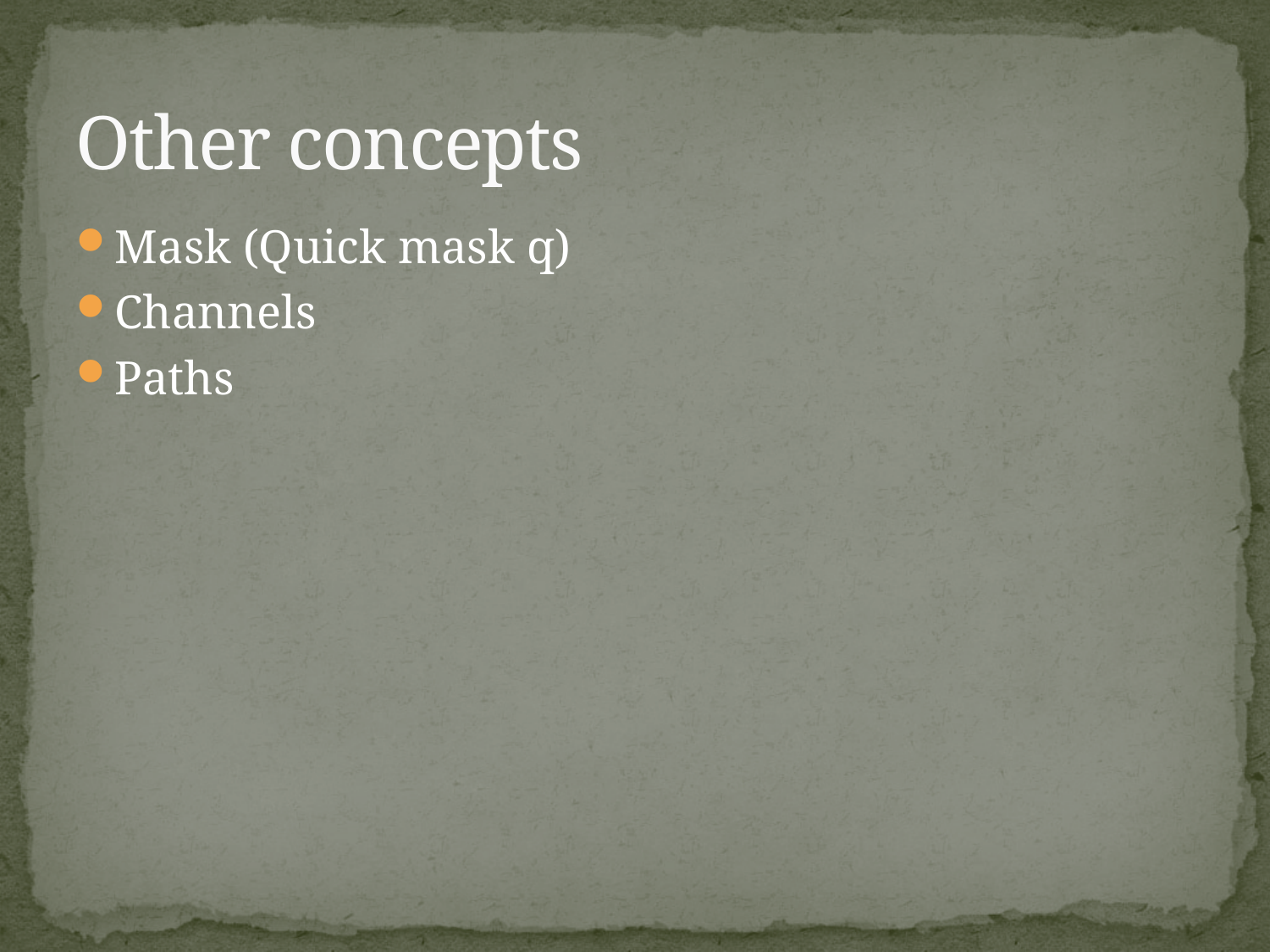

# Other concepts
Mask (Quick mask q)
Channels
Paths